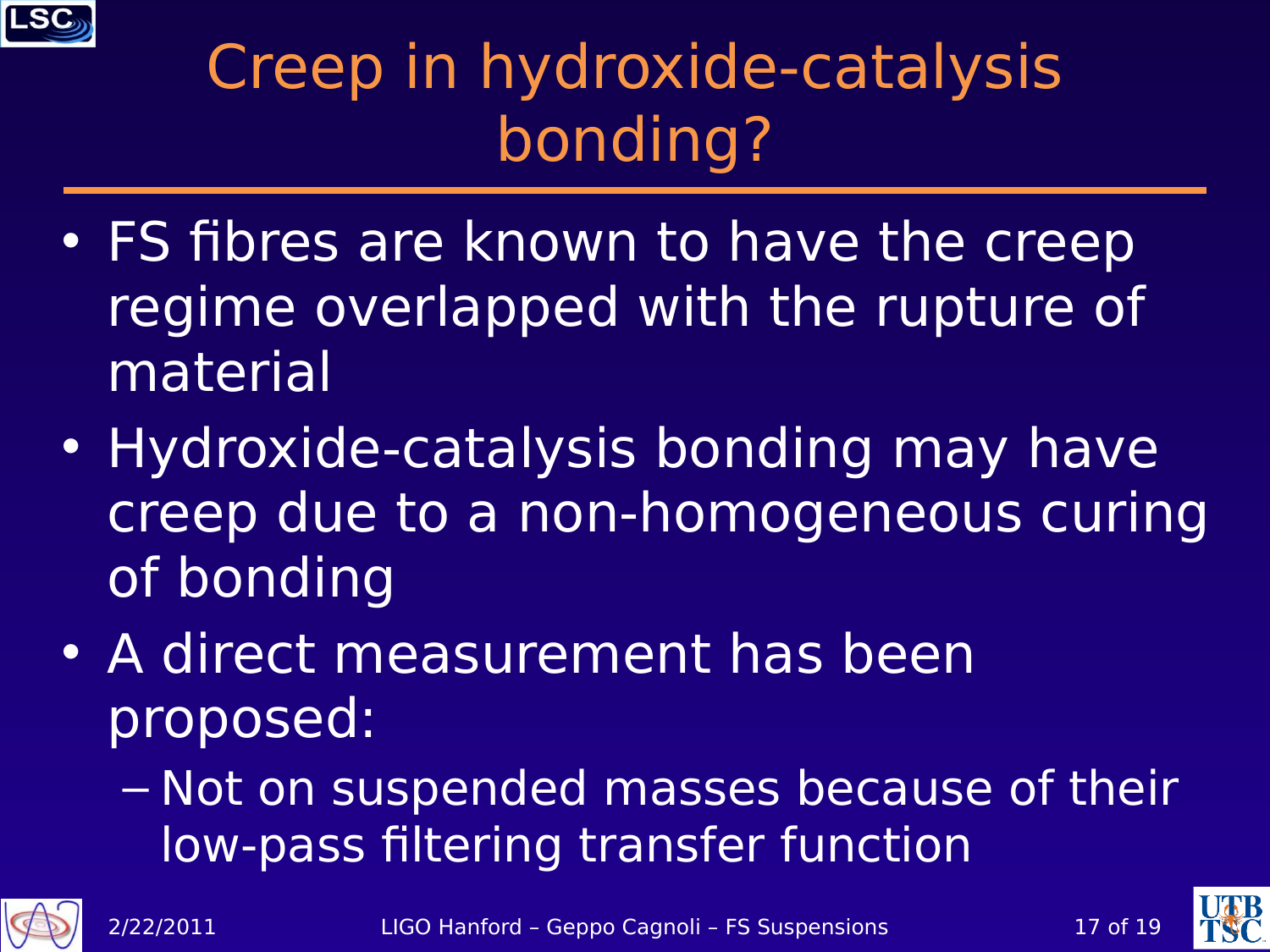

# Creep in hydroxide-catalysis bonding?
FS fibres are known to have the creep regime overlapped with the rupture of material
Hydroxide-catalysis bonding may have creep due to a non-homogeneous curing of bonding
A direct measurement has been proposed:
Not on suspended masses because of their low-pass filtering transfer function
2/22/2011
LIGO Hanford – Geppo Cagnoli – FS Suspensions
17 of 19